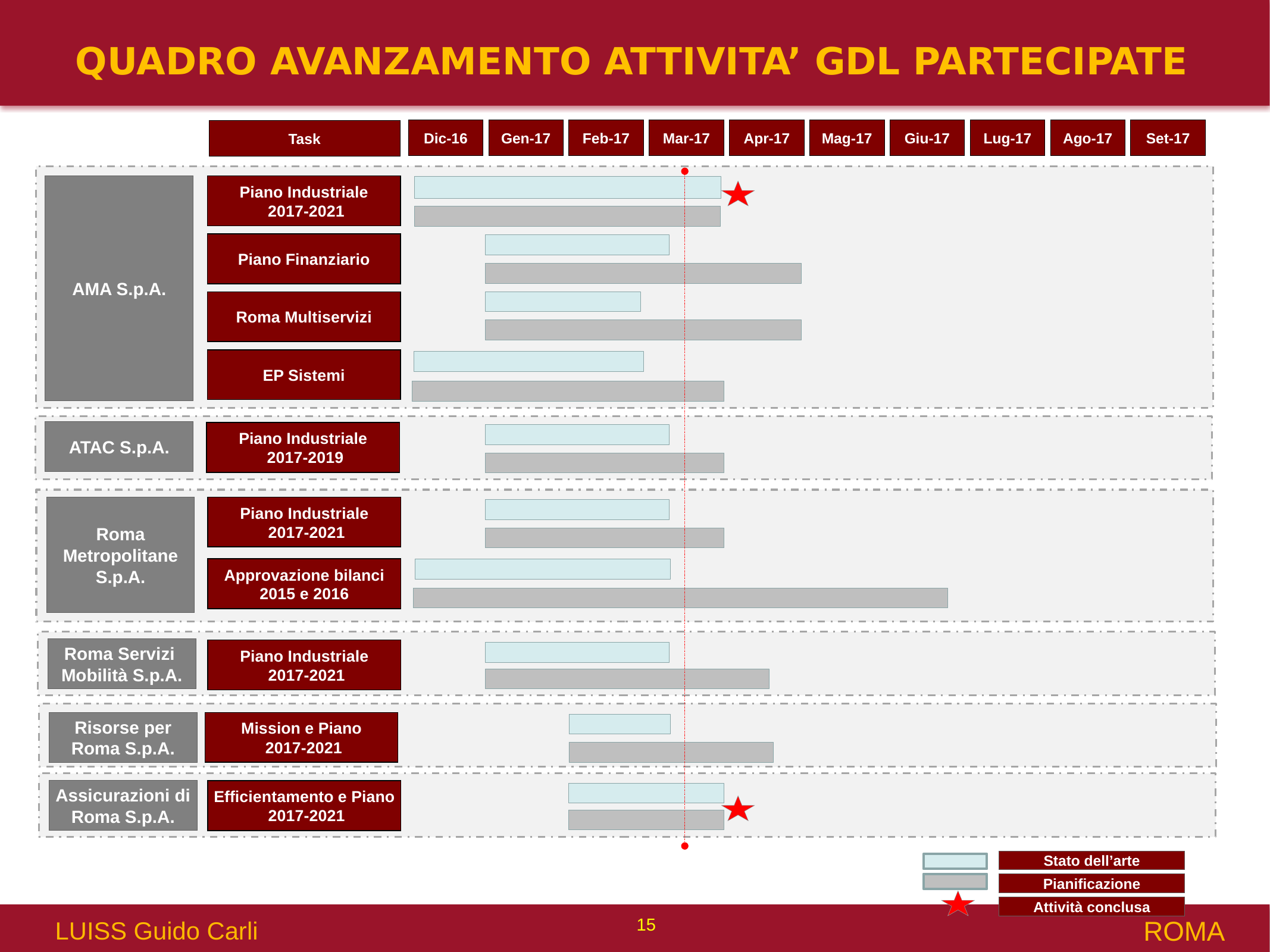

QUADRO AVANZAMENTO ATTIVITA’ GDL PARTECIPATE
Dic-16

Gen-17

Feb-17
Mar-17
Apr-17
Mag-17
Giu-17
Lug-17
Ago-17
Set-17
Task

Piano Industriale
 2017-2021
AMA S.p.A.

Piano Finanziario

Roma Multiservizi

EP Sistemi

ATAC S.p.A.
Piano Industriale
 2017-2019

Roma Metropolitane S.p.A.
Piano Industriale
 2017-2021

Approvazione bilanci 2015 e 2016

Roma Servizi
Mobilità S.p.A.
Piano Industriale
 2017-2021

Risorse per Roma S.p.A.
Mission e Piano
 2017-2021

Assicurazioni di Roma S.p.A.
Efficientamento e Piano
 2017-2021

Stato dell’arte

Pianificazione

Attività conclusa